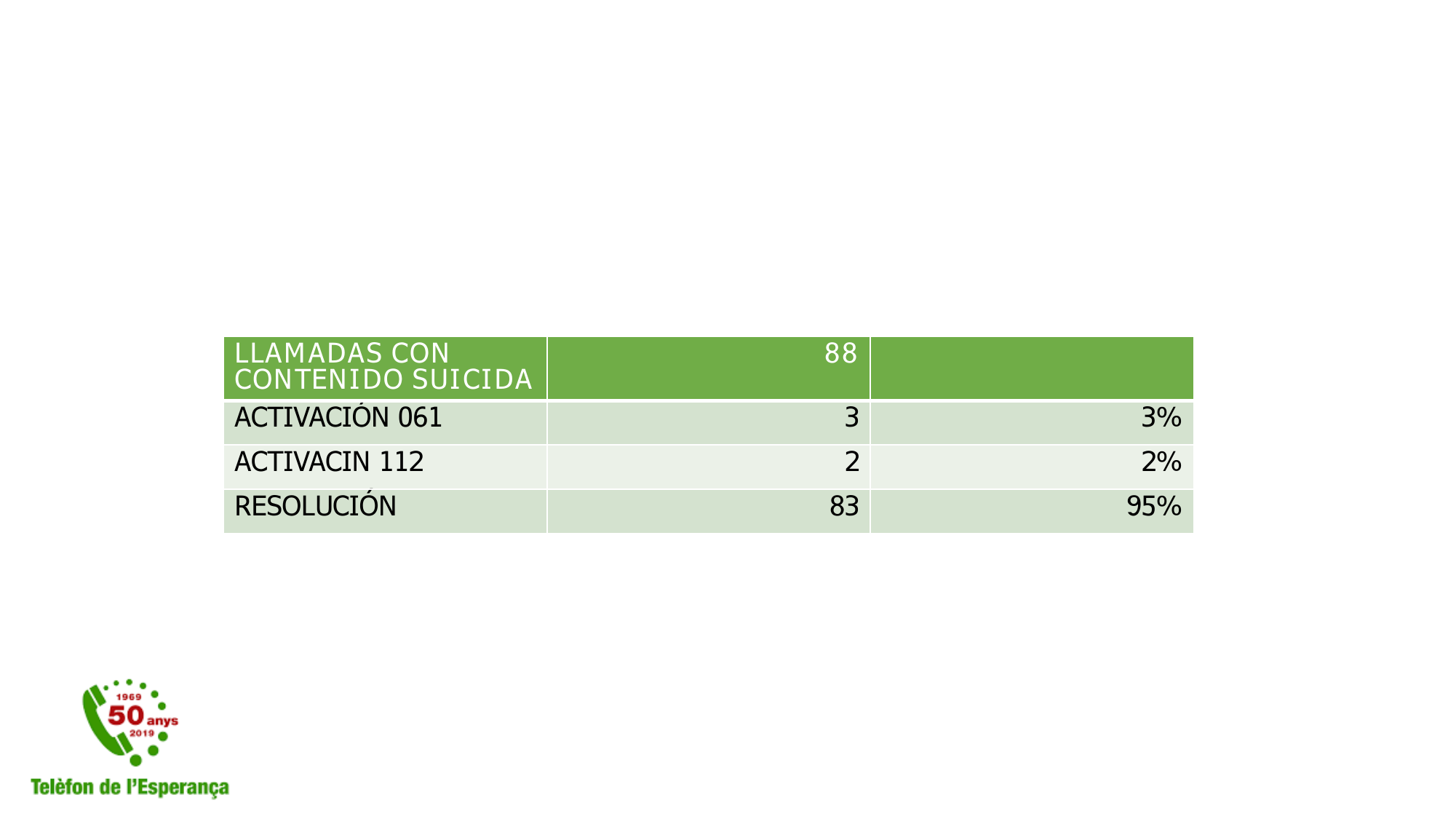

| LLAMADAS CON CONTENIDO SUICIDA | 88 |  |
| --- | --- | --- |
| ACTIVACIÓN 061 | 3 | 3% |
| ACTIVACIN 112 | 2 | 2% |
| RESOLUCIÓN | 83 | 95% |